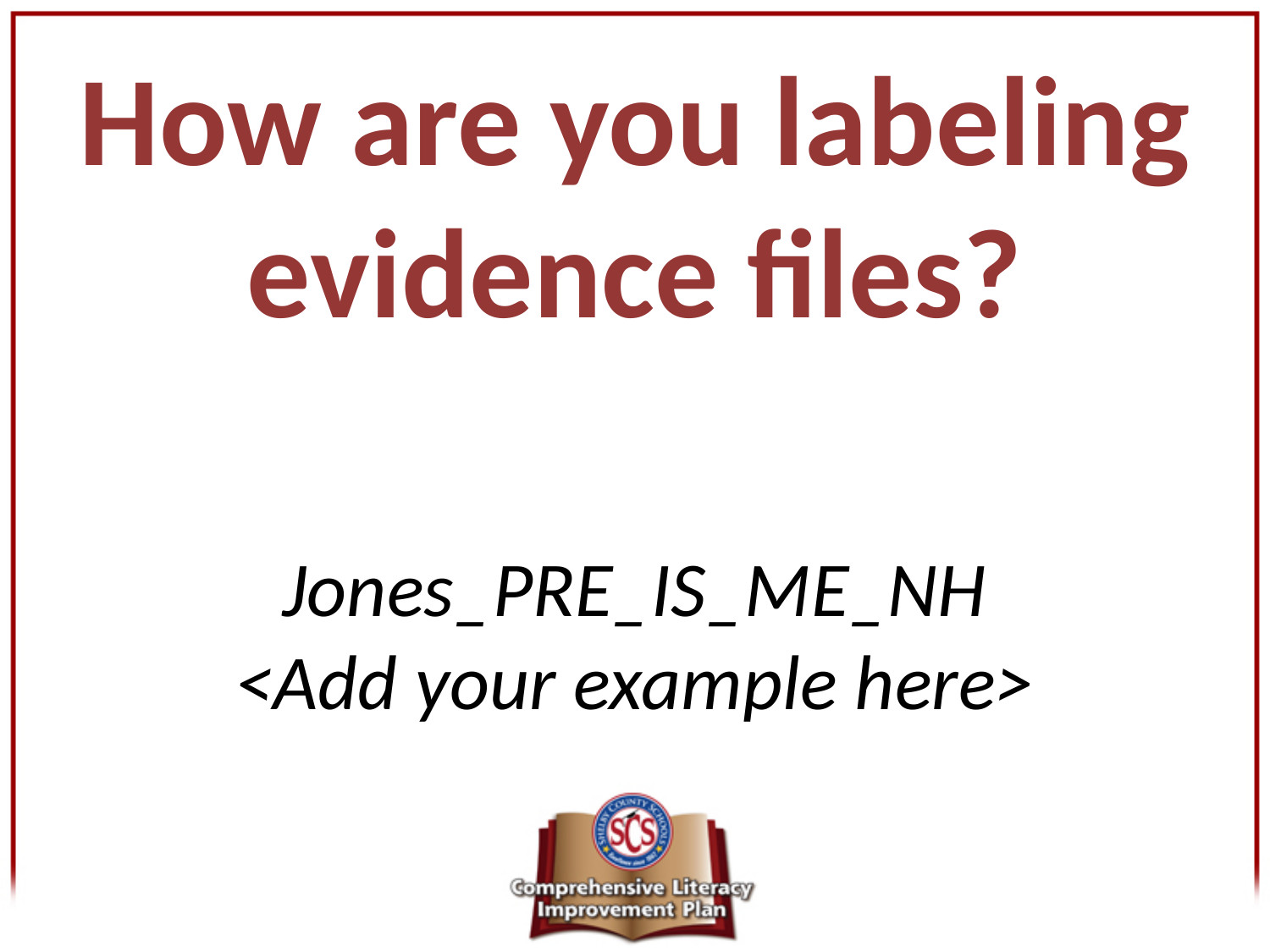

How are you labeling evidence files?
# Jones_PRE_IS_ME_NH <Add your example here>